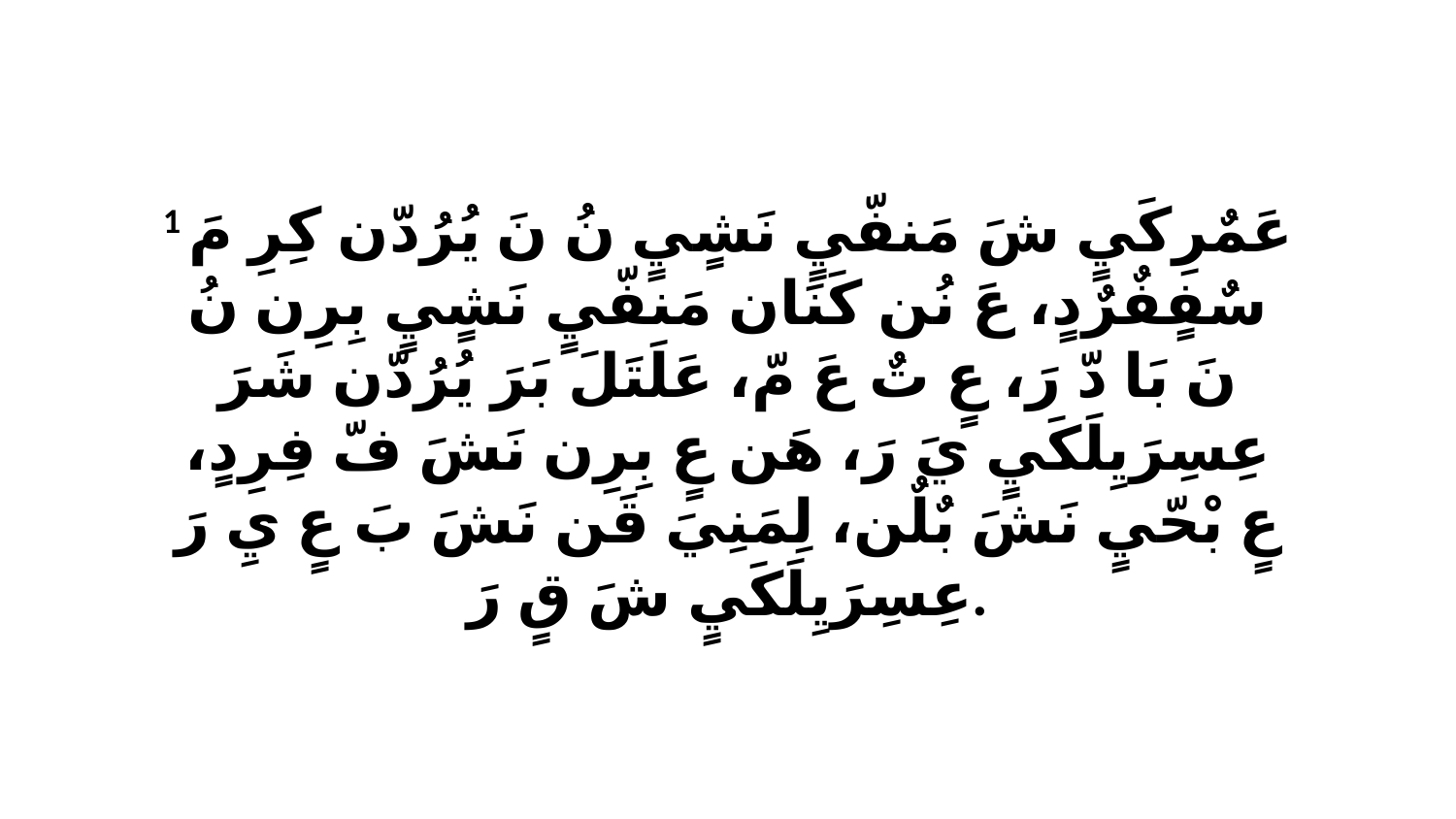

1 عَمٌرِكَيٍ شَ مَنفّيٍ نَشٍيٍ نُ نَ يُرُدّن كِرِ مَ سٌفٍفٌرٌدٍ، عَ نُن كَنَان مَنفّيٍ نَشٍيٍ بِرِن نُ نَ بَا دّ رَ، عٍ تٌ عَ مّ، عَلَتَلَ بَرَ يُرُدّن شَرَ عِسِرَيِلَكَيٍ يَ رَ، هَن عٍ بِرِن نَشَ فّ فِرِدٍ، عٍ بْحّيٍ نَشَ بٌلٌن، لِمَنِيَ قَن نَشَ بَ عٍ يِ رَ عِسِرَيِلَكَيٍ شَ قٍ رَ.